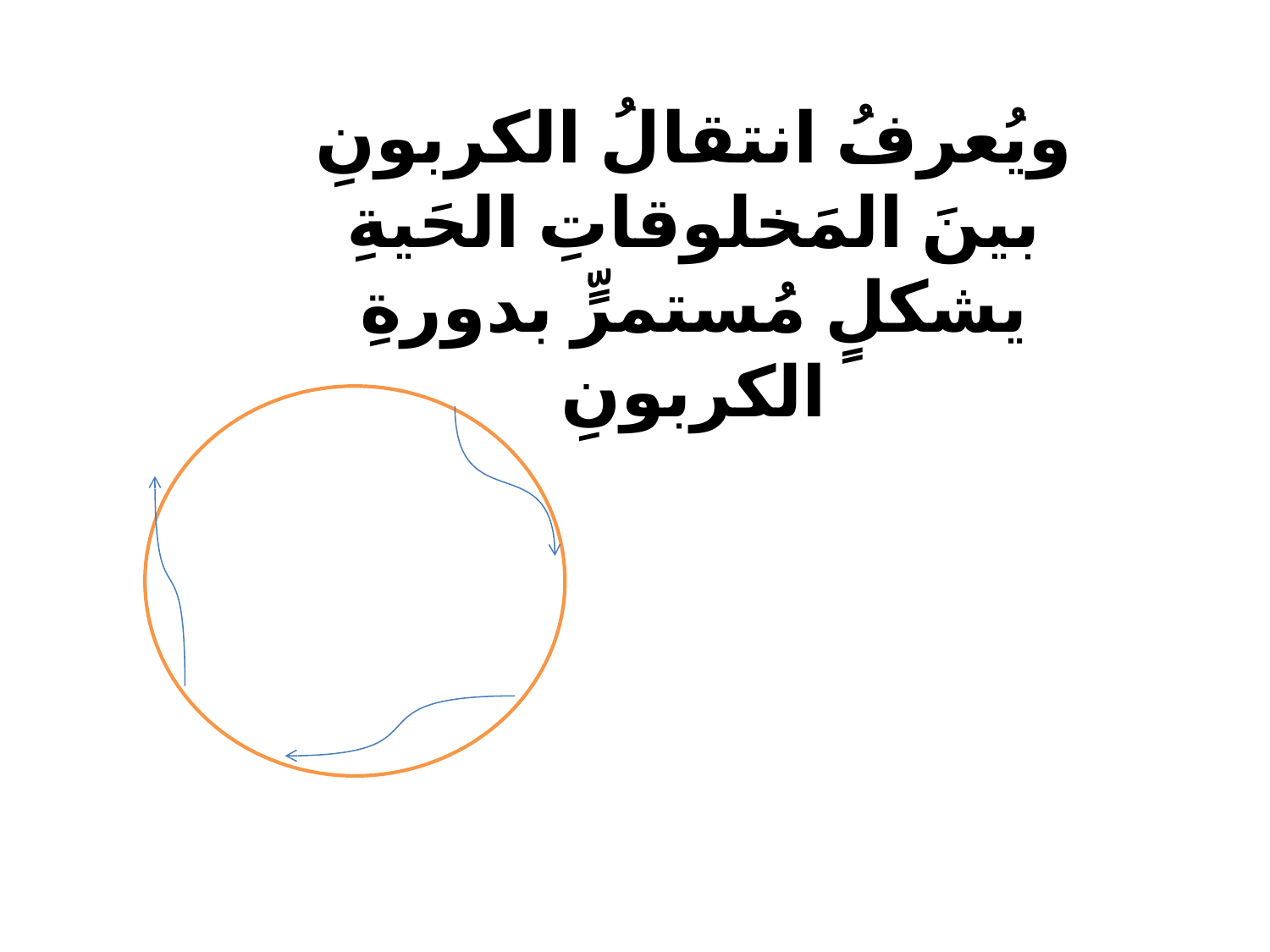

ويُعرفُ انتقالُ الكربونِ بينَ المَخلوقاتِ الحَيةِ يشكلٍ مُستمرٍّ بدورةِ الكربونِ